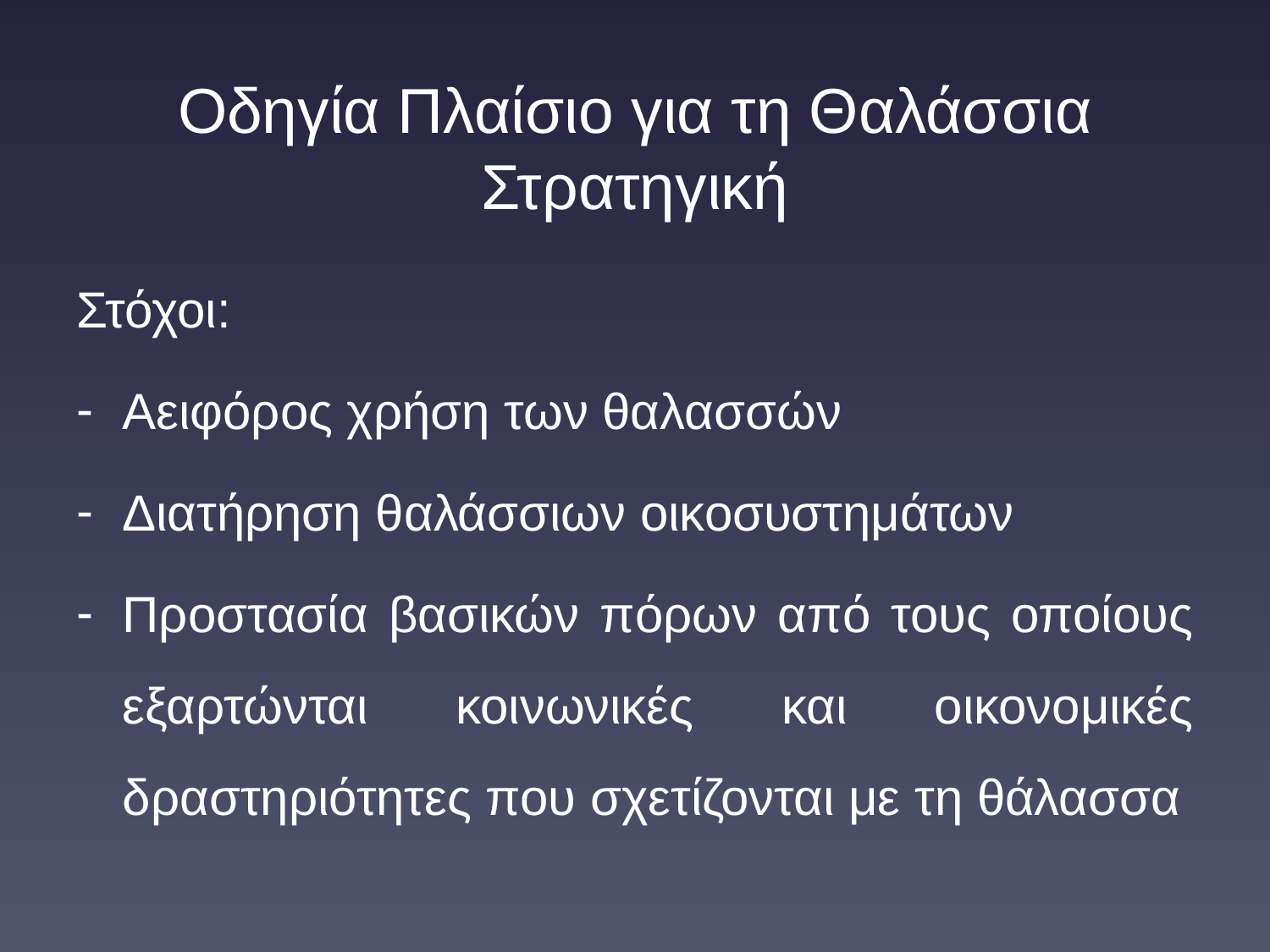

# Οδηγία Πλαίσιο για τη Θαλάσσια Στρατηγική
Στόχοι:
Αειφόρος χρήση των θαλασσών
Διατήρηση θαλάσσιων οικοσυστημάτων
Προστασία βασικών πόρων από τους οποίους εξαρτώνται κοινωνικές και οικονομικές δραστηριότητες που σχετίζονται με τη θάλασσα